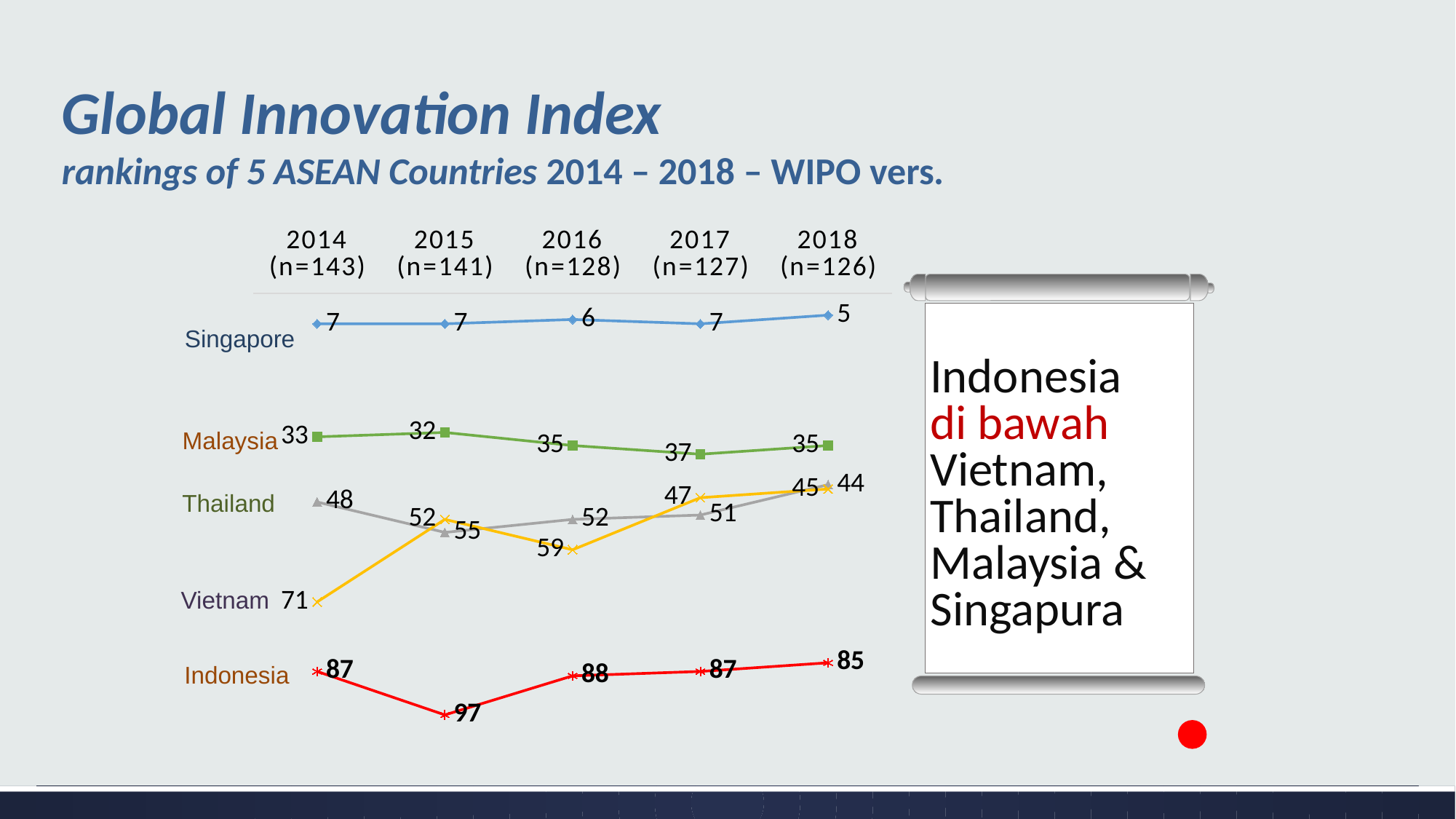

# Global Innovation Index rankings of 5 ASEAN Countries 2014 – 2018 – WIPO vers.

### Chart

| Category | Singapore | Malaysia | Thailand | Vietnam | Indonesia |
|---|---|---|---|---|---|
| 2014 (n=143) | 7.0 | 33.0 | 48.0 | 71.0 | 87.0 |
| 2015 (n=141) | 7.0 | 32.0 | 55.0 | 52.0 | 97.0 |
| 2016 (n=128) | 6.0 | 35.0 | 52.0 | 59.0 | 88.0 |
| 2017 (n=127) | 7.0 | 37.0 | 51.0 | 47.0 | 87.0 |
| 2018 (n=126) | 5.0 | 35.0 | 44.0 | 45.0 | 85.0 |

Singapore
Malaysia
Thailand
Vietnam
Indonesia
Indonesia
di bawah Vietnam, Thailand, Malaysia & Singapura